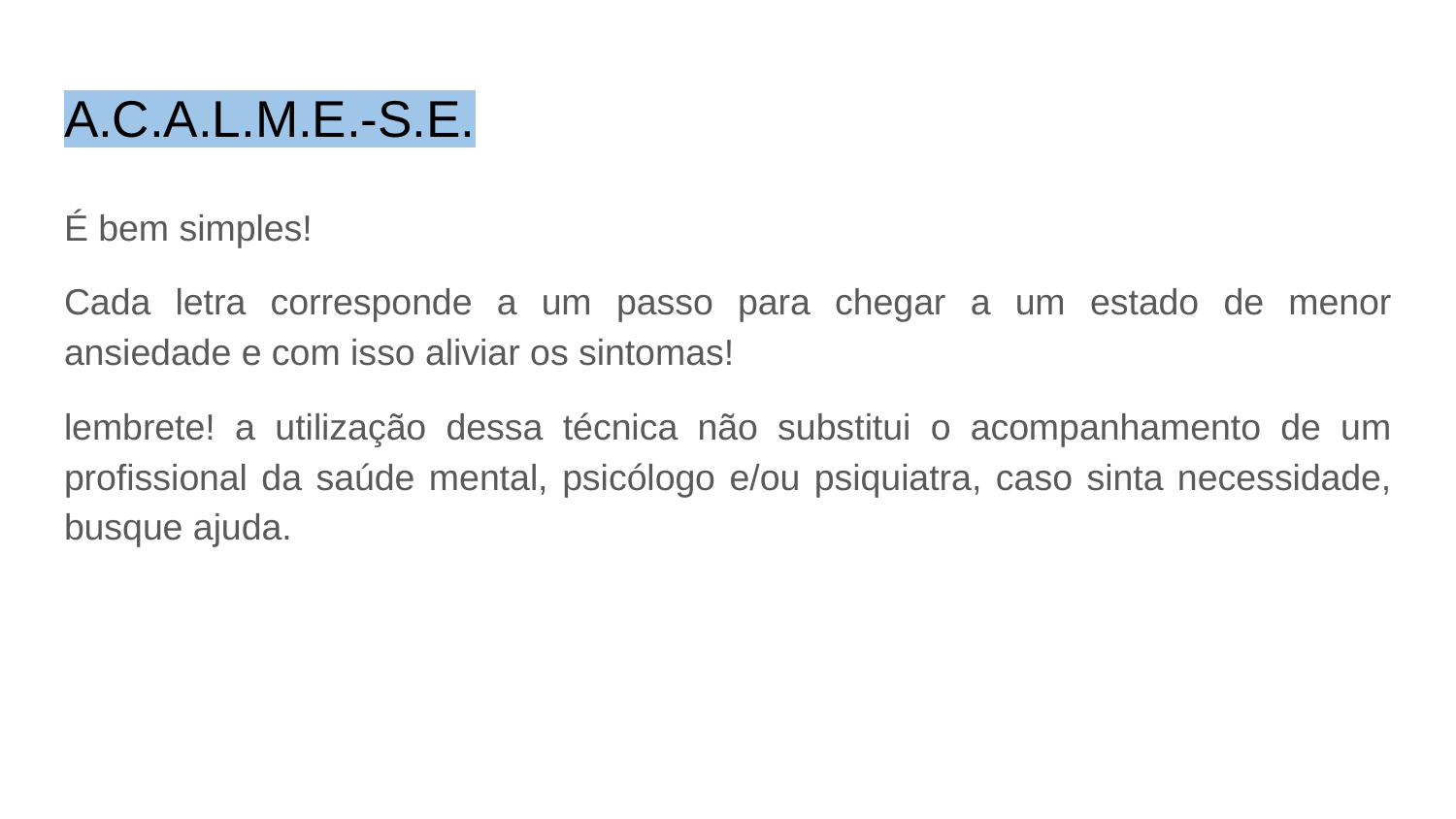

# A.C.A.L.M.E.-S.E.
É bem simples!
Cada letra corresponde a um passo para chegar a um estado de menor ansiedade e com isso aliviar os sintomas!
lembrete! a utilização dessa técnica não substitui o acompanhamento de um profissional da saúde mental, psicólogo e/ou psiquiatra, caso sinta necessidade, busque ajuda.